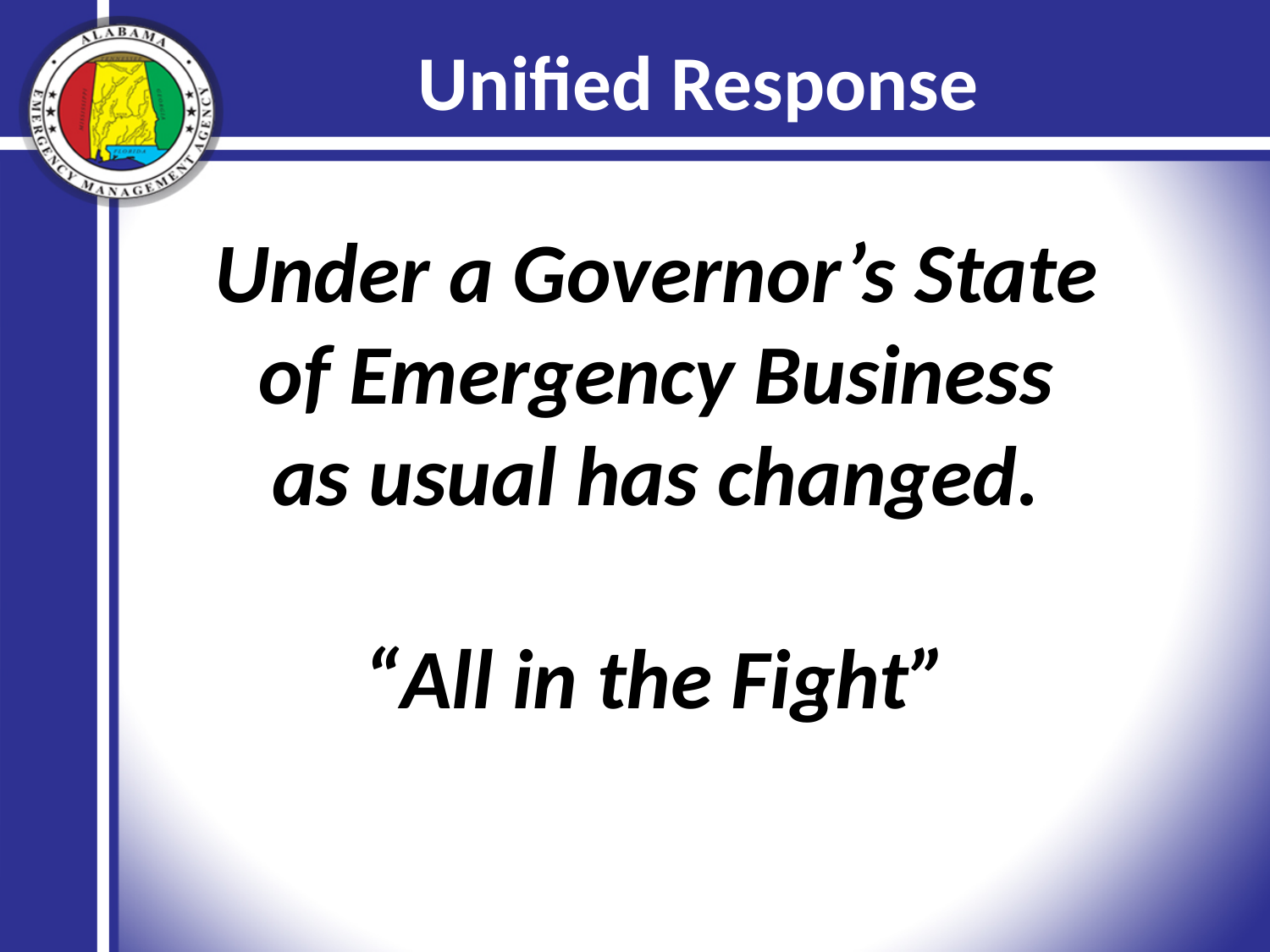

# Unified Response
Under a Governor’s State of Emergency Business as usual has changed.

“All in the Fight”